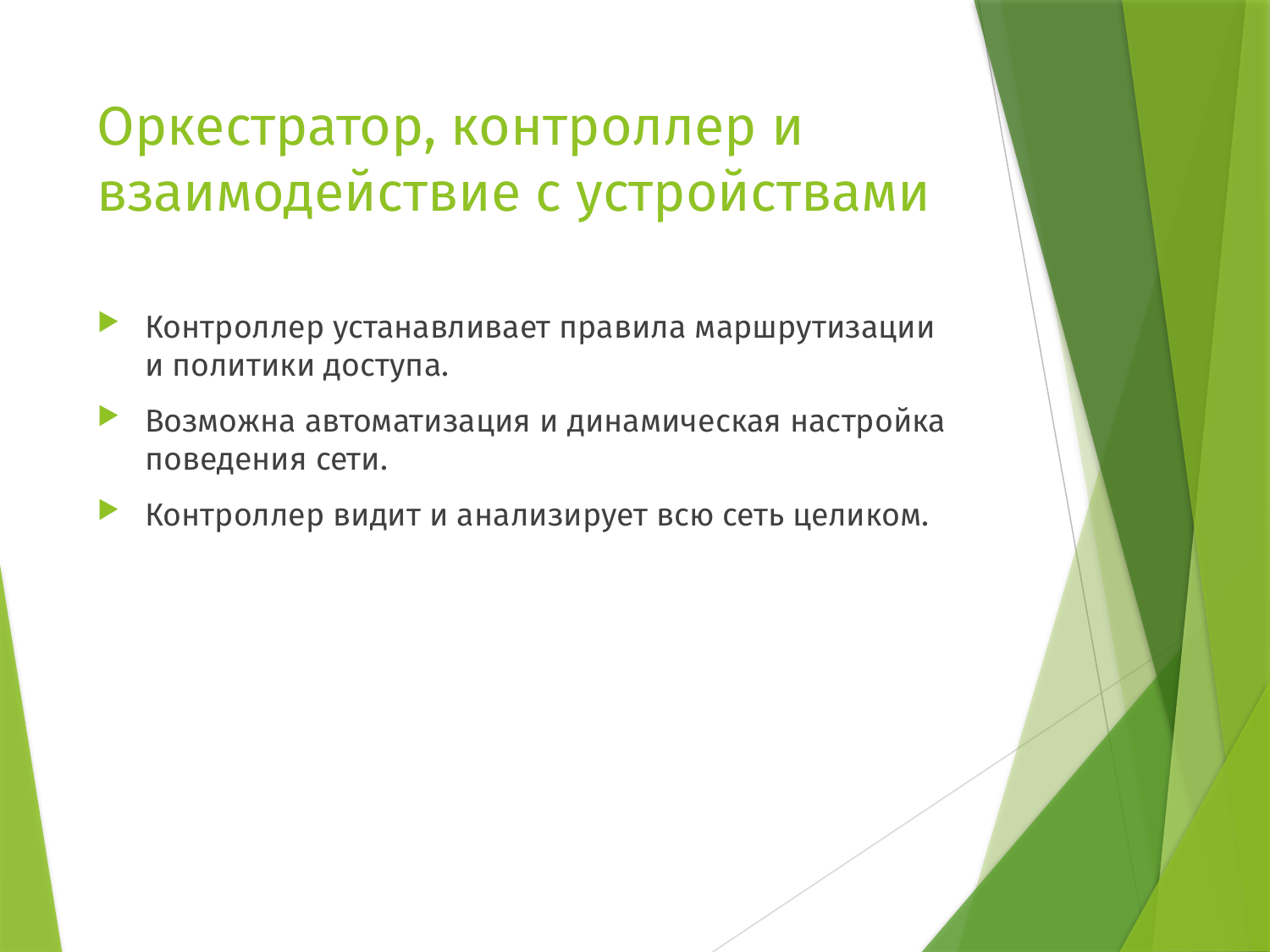

# Оркестратор, контроллер и взаимодействие с устройствами
Контроллер устанавливает правила маршрутизации и политики доступа.
Возможна автоматизация и динамическая настройка поведения сети.
Контроллер видит и анализирует всю сеть целиком.